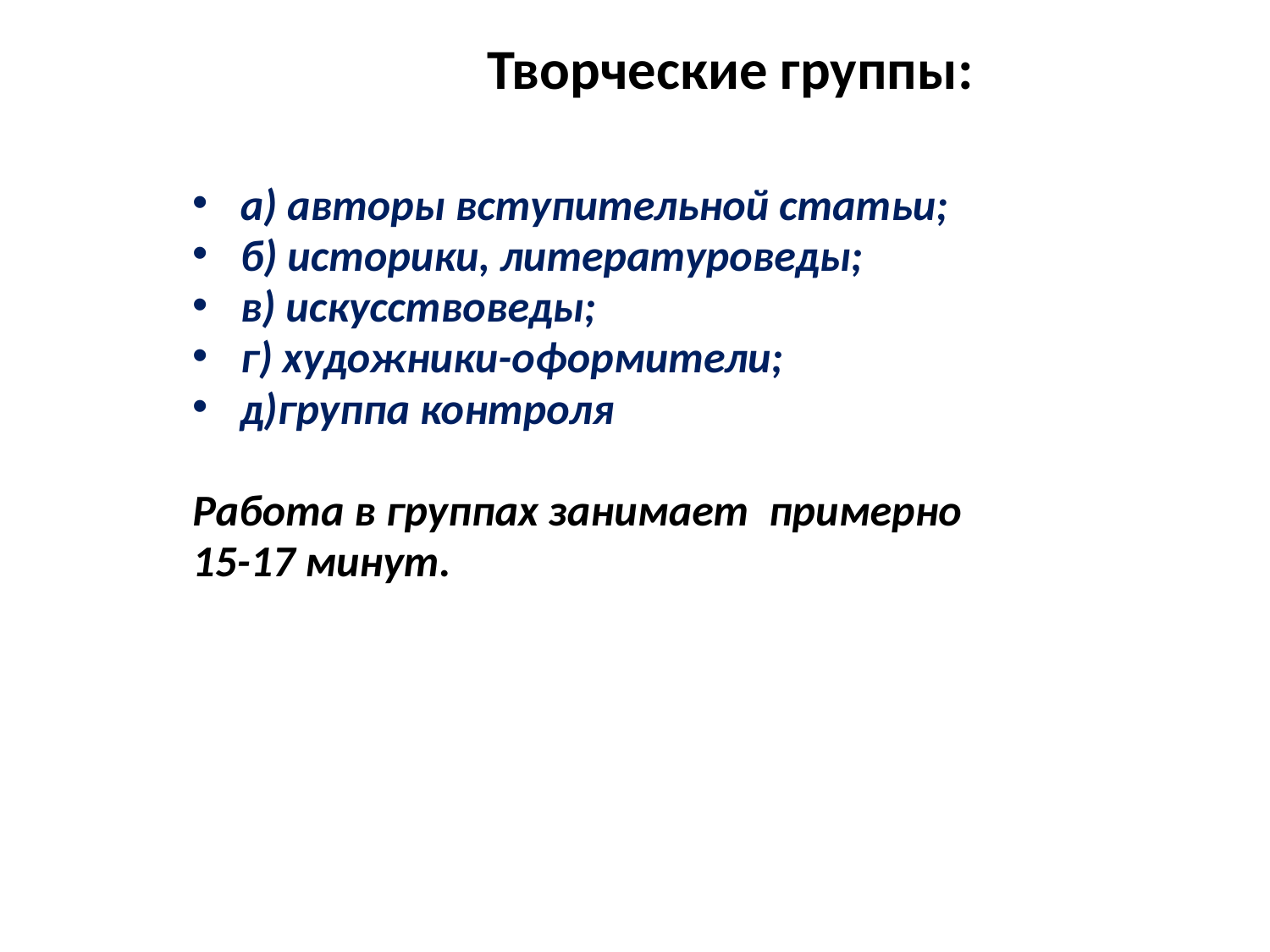

# Творческие группы:
а) авторы вступительной статьи;
б) историки, литературоведы;
в) искусствоведы;
г) художники-оформители;
д)группа контроля

Работа в группах занимает  примерно
15-17 минут.